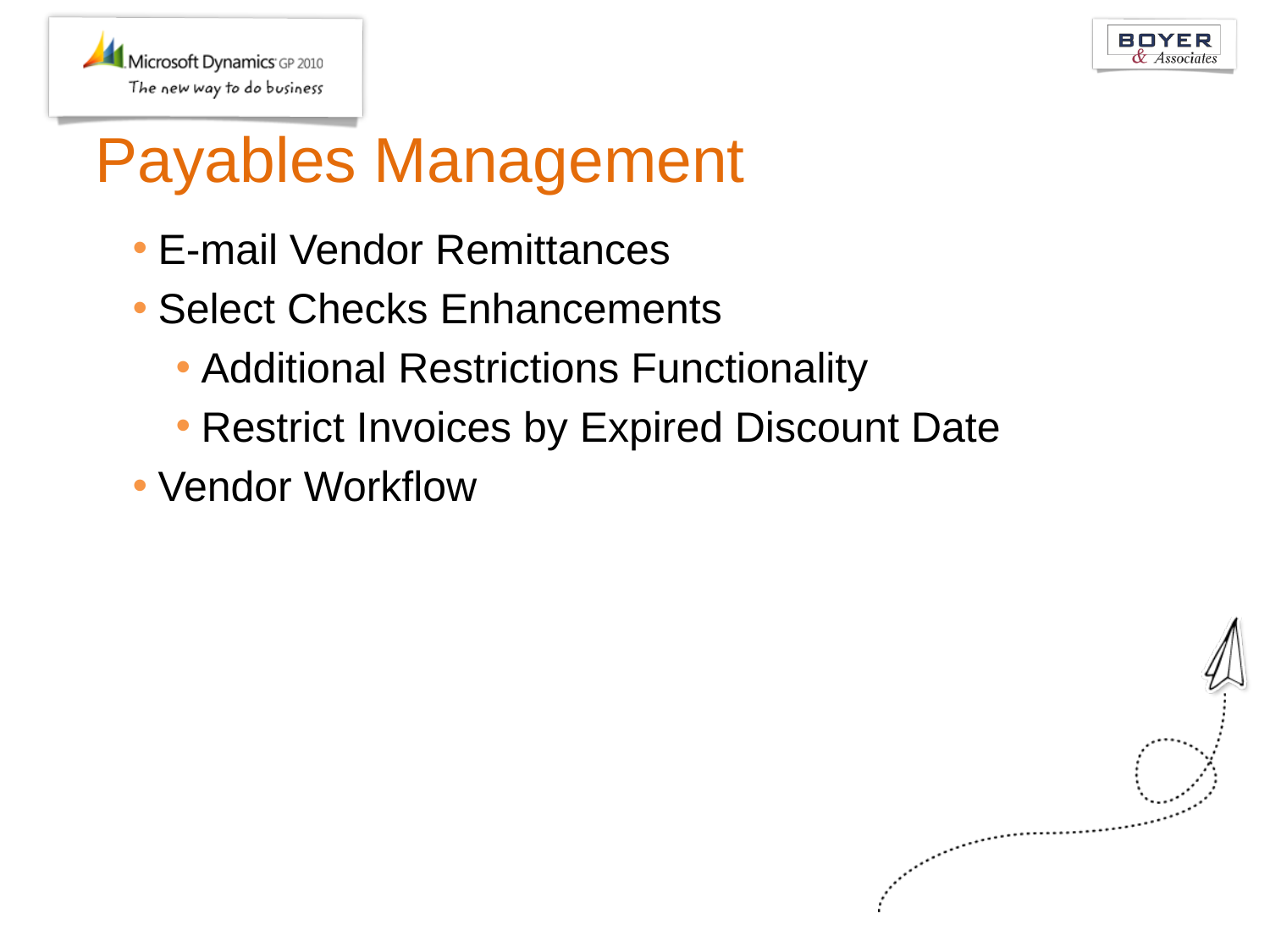

# Payables Management
E-mail Vendor Remittances
Select Checks Enhancements
Additional Restrictions Functionality
Restrict Invoices by Expired Discount Date
Vendor Workflow